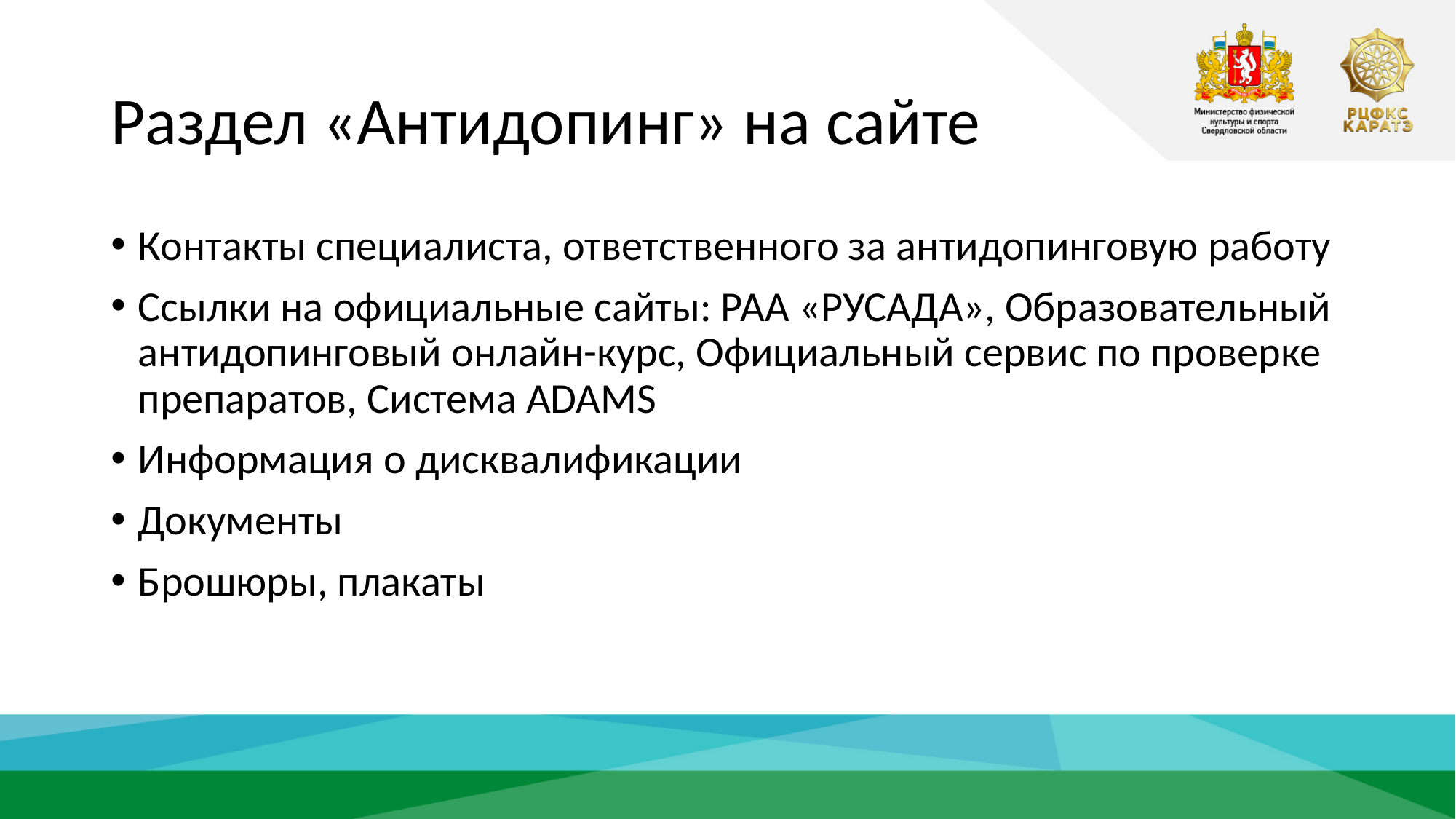

# Раздел «Антидопинг» на сайте
Контакты специалиста, ответственного за антидопинговую работу
Ссылки на официальные сайты: РАА «РУСАДА», Образовательный антидопинговый онлайн-курс, Официальный сервис по проверке препаратов, Система ADAMS
Информация о дисквалификации
Документы
Брошюры, плакаты